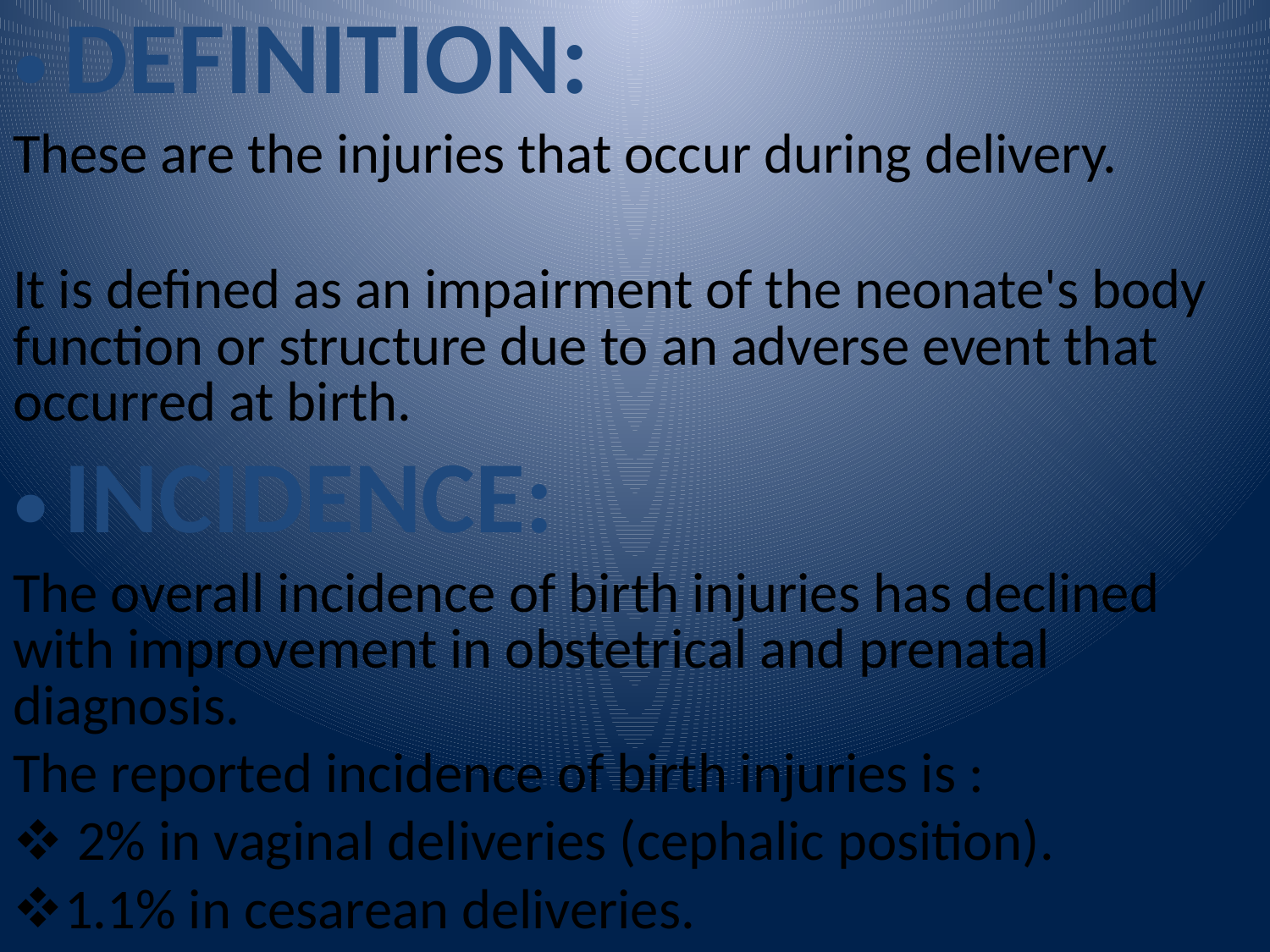

DEFINITION:
These are the injuries that occur during delivery.

It is defined as an impairment of the neonate's body function or structure due to an adverse event that occurred at birth.
INCIDENCE:
The overall incidence of birth injuries has declined with improvement in obstetrical and prenatal diagnosis.
The reported incidence of birth injuries is :
 2% in vaginal deliveries (cephalic position).
1.1% in cesarean deliveries.

#